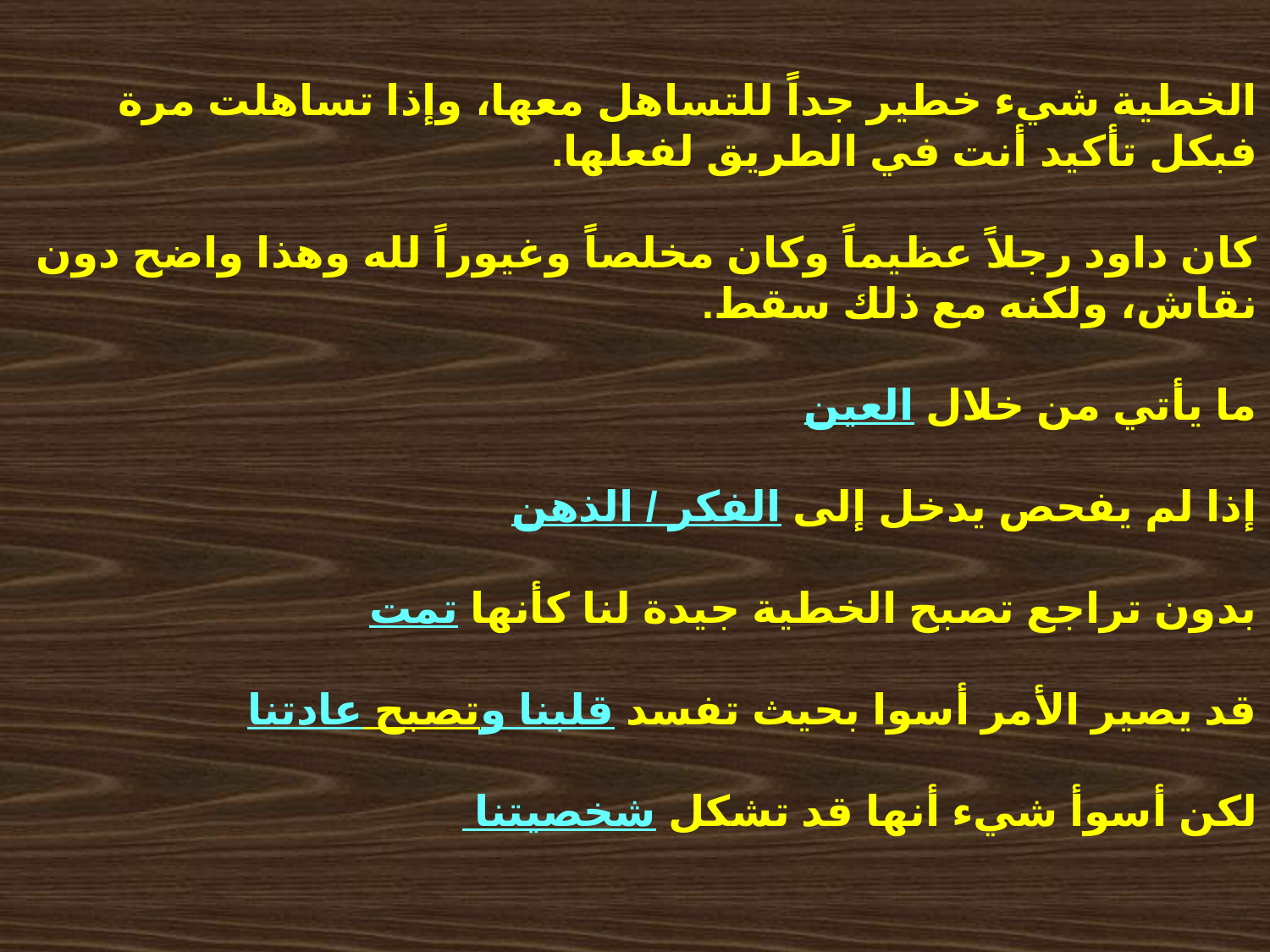

الخطية شيء خطير جداً للتساهل معها، وإذا تساهلت مرة فبكل تأكيد أنت في الطريق لفعلها.

كان داود رجلاً عظيماً وكان مخلصاً وغيوراً لله وهذا واضح دون نقاش، ولكنه مع ذلك سقط.

ما يأتي من خلال العين

إذا لم يفحص يدخل إلى الفكر / الذهن

بدون تراجع تصبح الخطية جيدة لنا كأنها تمت

قد يصير الأمر أسوا بحيث تفسد قلبنا وتصبح عادتنا

لكن أسوأ شيء أنها قد تشكل شخصيتنا